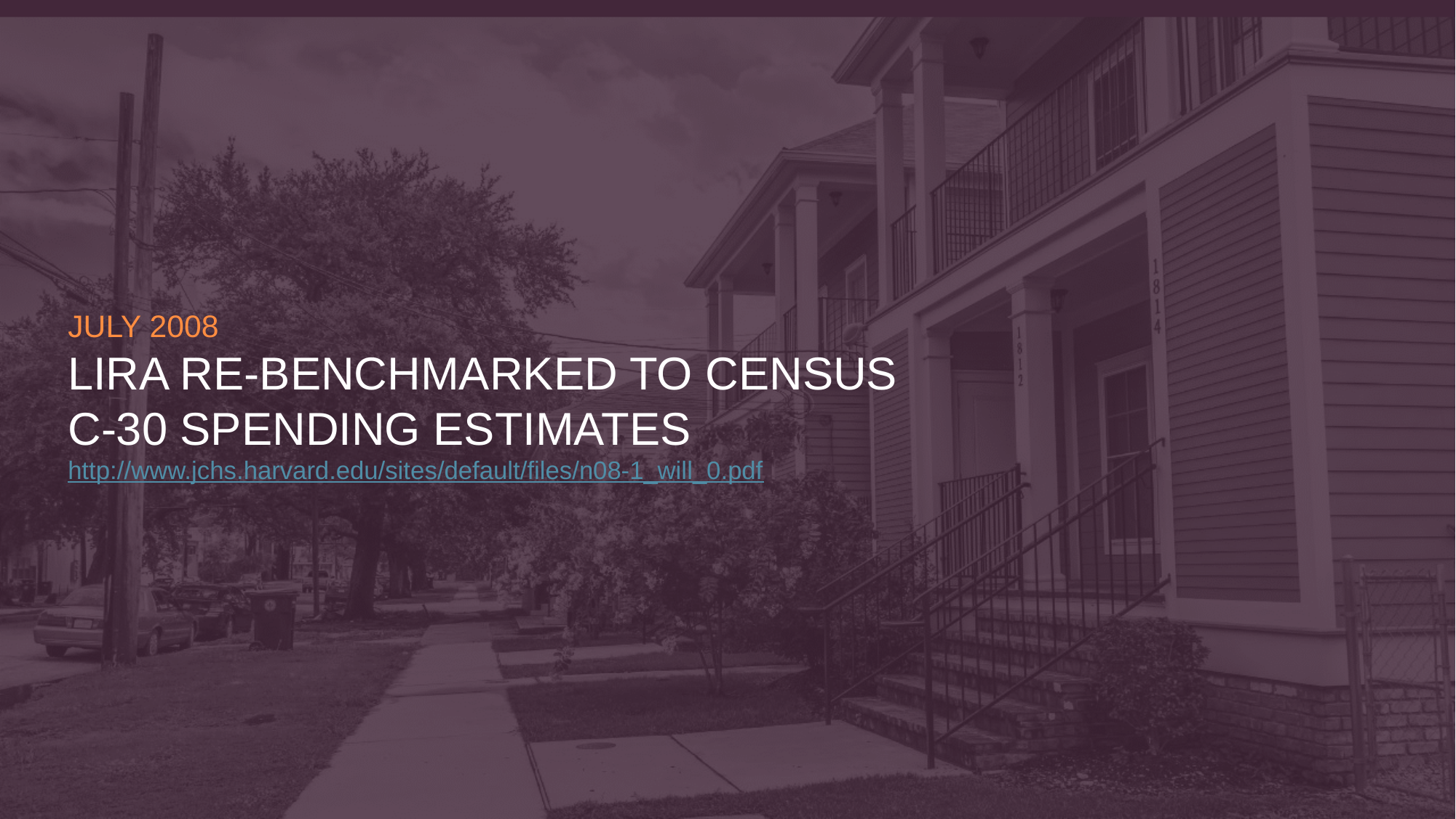

# JULY 2008 LIRA RE-BENCHMARKED TO CENSUS C-30 SPENDING ESTIMATES http://www.jchs.harvard.edu/sites/default/files/n08-1_will_0.pdf